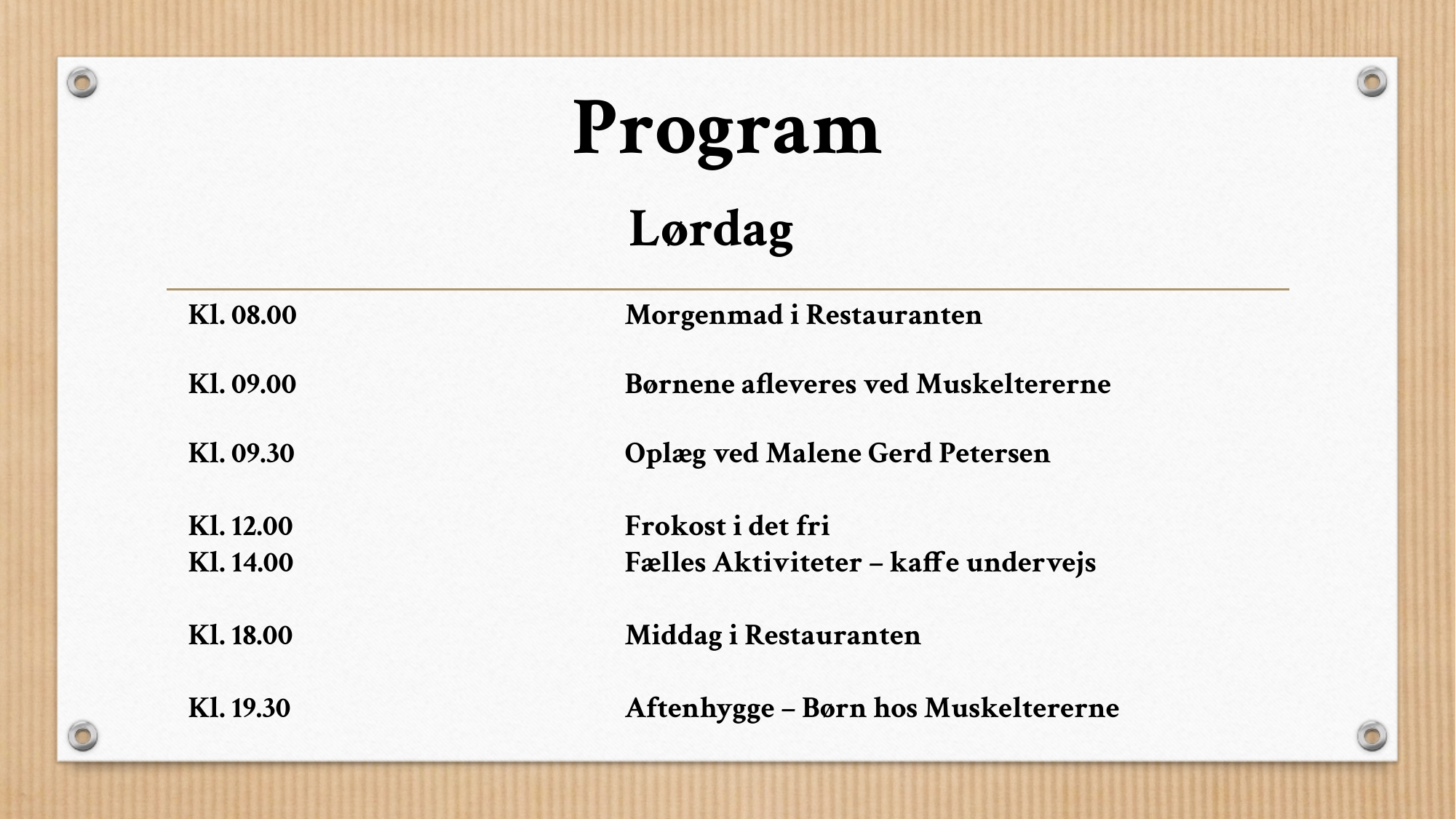

Program
Lørdag
Kl. 08.00				Morgenmad i Restauranten

Kl. 09.00				Børnene afleveres ved Muskeltererne

Kl. 09.30				Oplæg ved Malene Gerd Petersen

Kl. 12.00				Frokost i det fri
Kl. 14.00				Fælles Aktiviteter – kaffe undervejs

Kl. 18.00				Middag i Restauranten

Kl. 19.30				Aftenhygge – Børn hos Muskeltererne